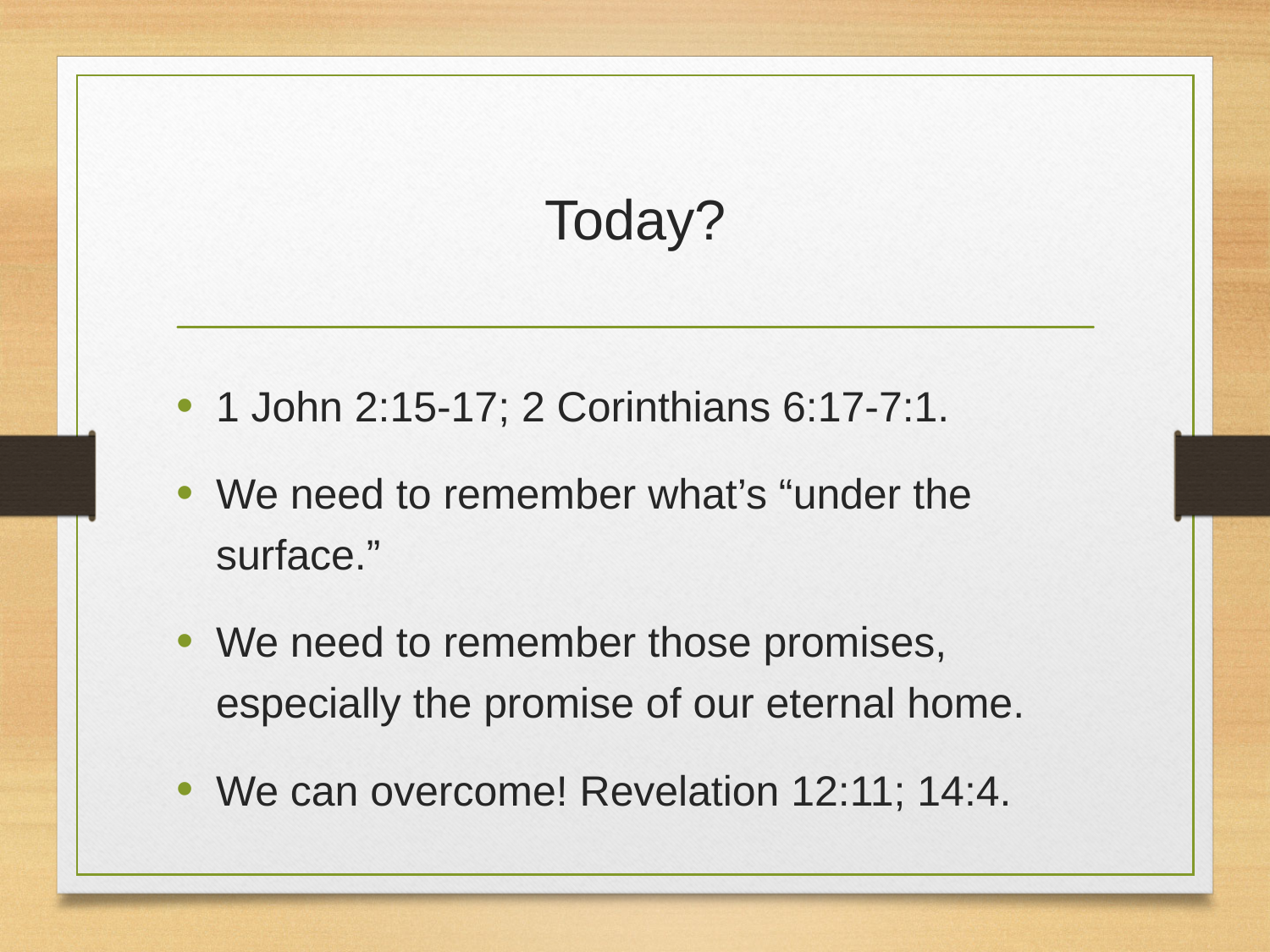

# Today?
1 John 2:15-17; 2 Corinthians 6:17-7:1.
We need to remember what’s “under the surface.”
We need to remember those promises, especially the promise of our eternal home.
We can overcome! Revelation 12:11; 14:4.